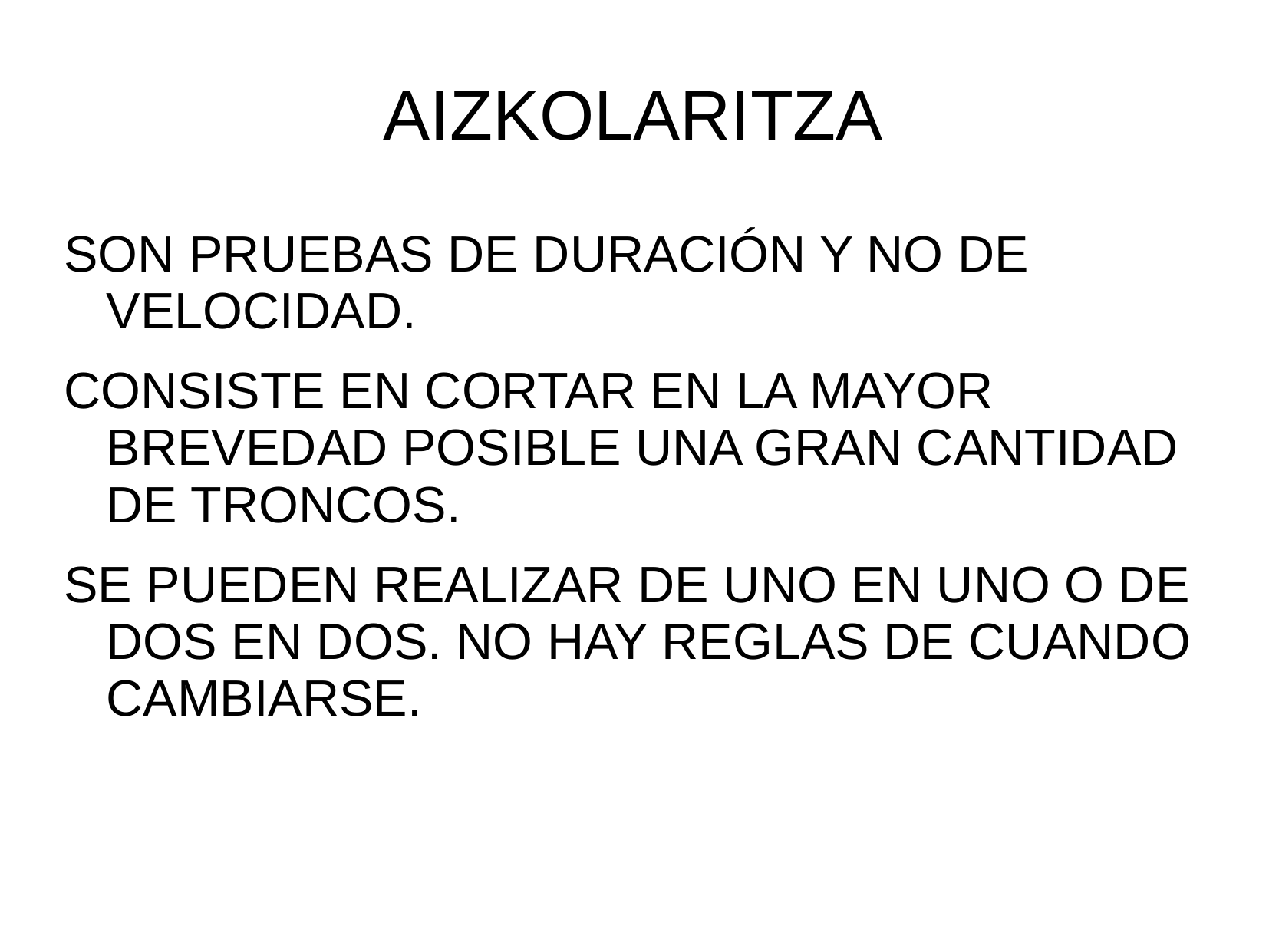

AIZKOLARITZA
SON PRUEBAS DE DURACIÓN Y NO DE VELOCIDAD.
CONSISTE EN CORTAR EN LA MAYOR BREVEDAD POSIBLE UNA GRAN CANTIDAD DE TRONCOS.
SE PUEDEN REALIZAR DE UNO EN UNO O DE DOS EN DOS. NO HAY REGLAS DE CUANDO CAMBIARSE.